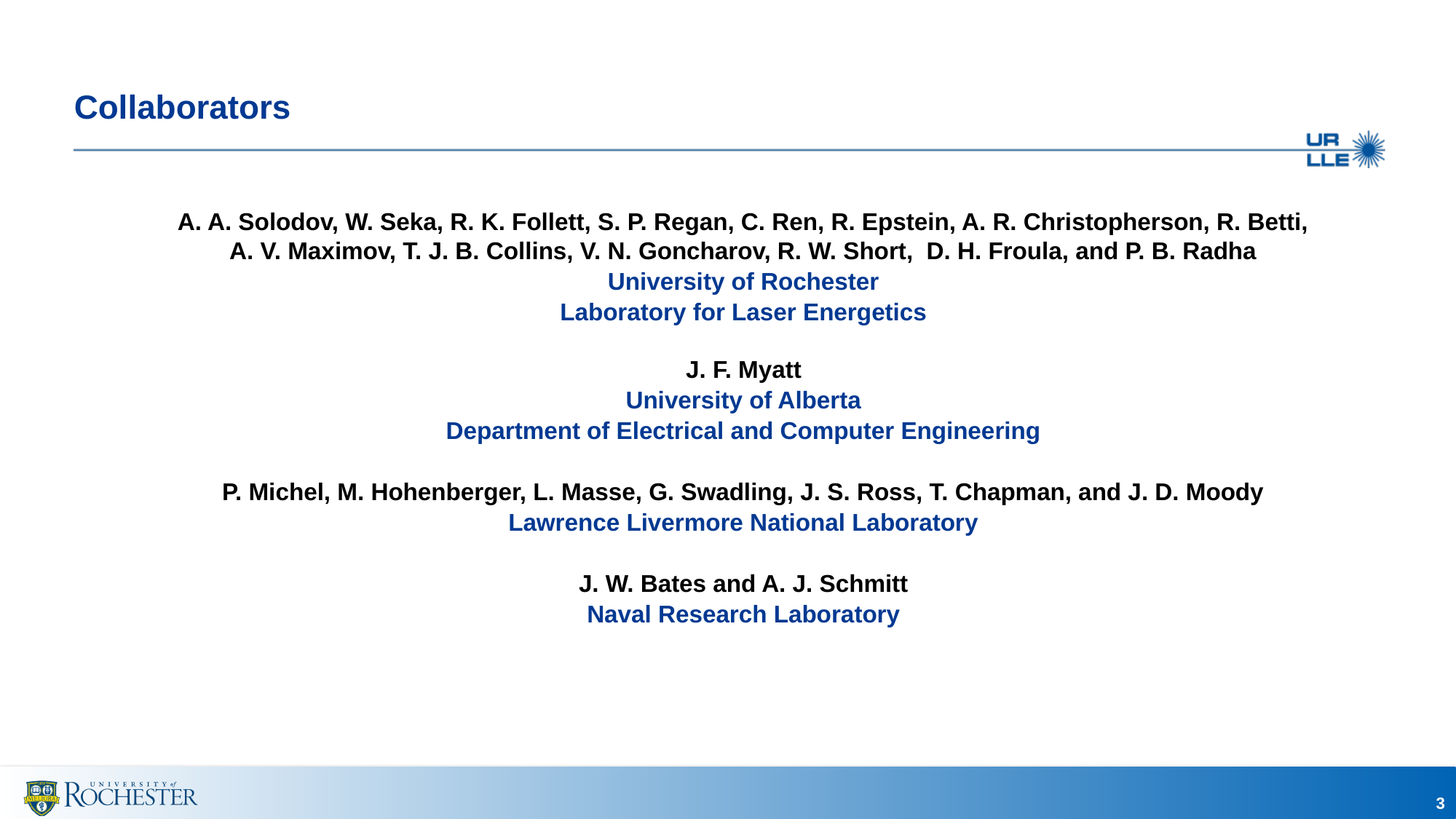

A. A. Solodov, W. Seka, R. K. Follett, S. P. Regan, C. Ren, R. Epstein, A. R. Christopherson, R. Betti, A. V. Maximov, T. J. B. Collins, V. N. Goncharov, R. W. Short,  D. H. Froula, and P. B. Radha
University of Rochester
Laboratory for Laser Energetics

J. F. Myatt
University of Alberta
Department of Electrical and Computer Engineering

P. Michel, M. Hohenberger, L. Masse, G. Swadling, J. S. Ross, T. Chapman, and J. D. Moody
Lawrence Livermore National Laboratory

J. W. Bates and A. J. Schmitt
Naval Research Laboratory